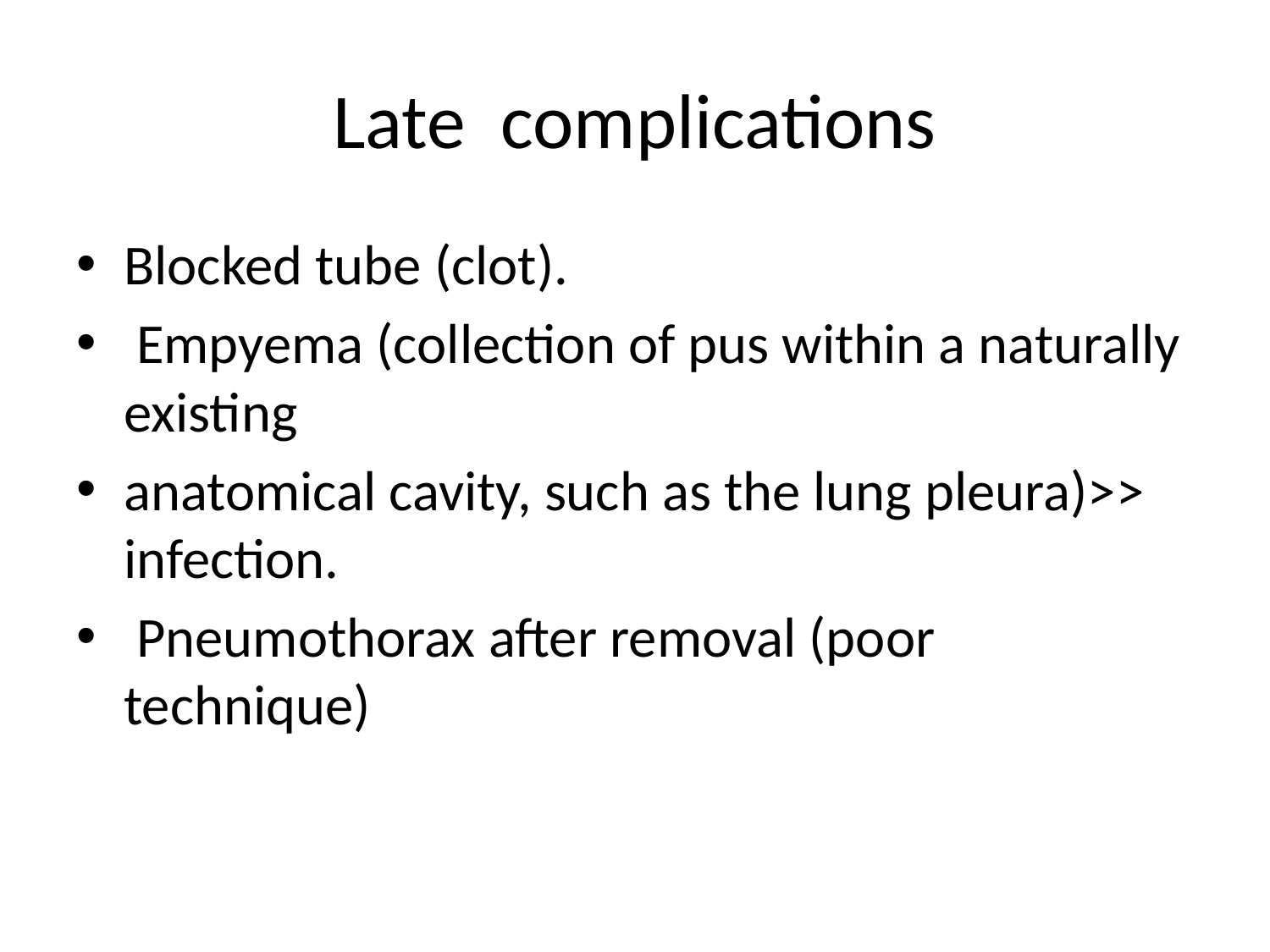

# Late  complications
Blocked tube (clot).
 Empyema (collection of pus within a naturally existing
anatomical cavity, such as the lung pleura)>> infection.
 Pneumothorax after removal (poor technique)